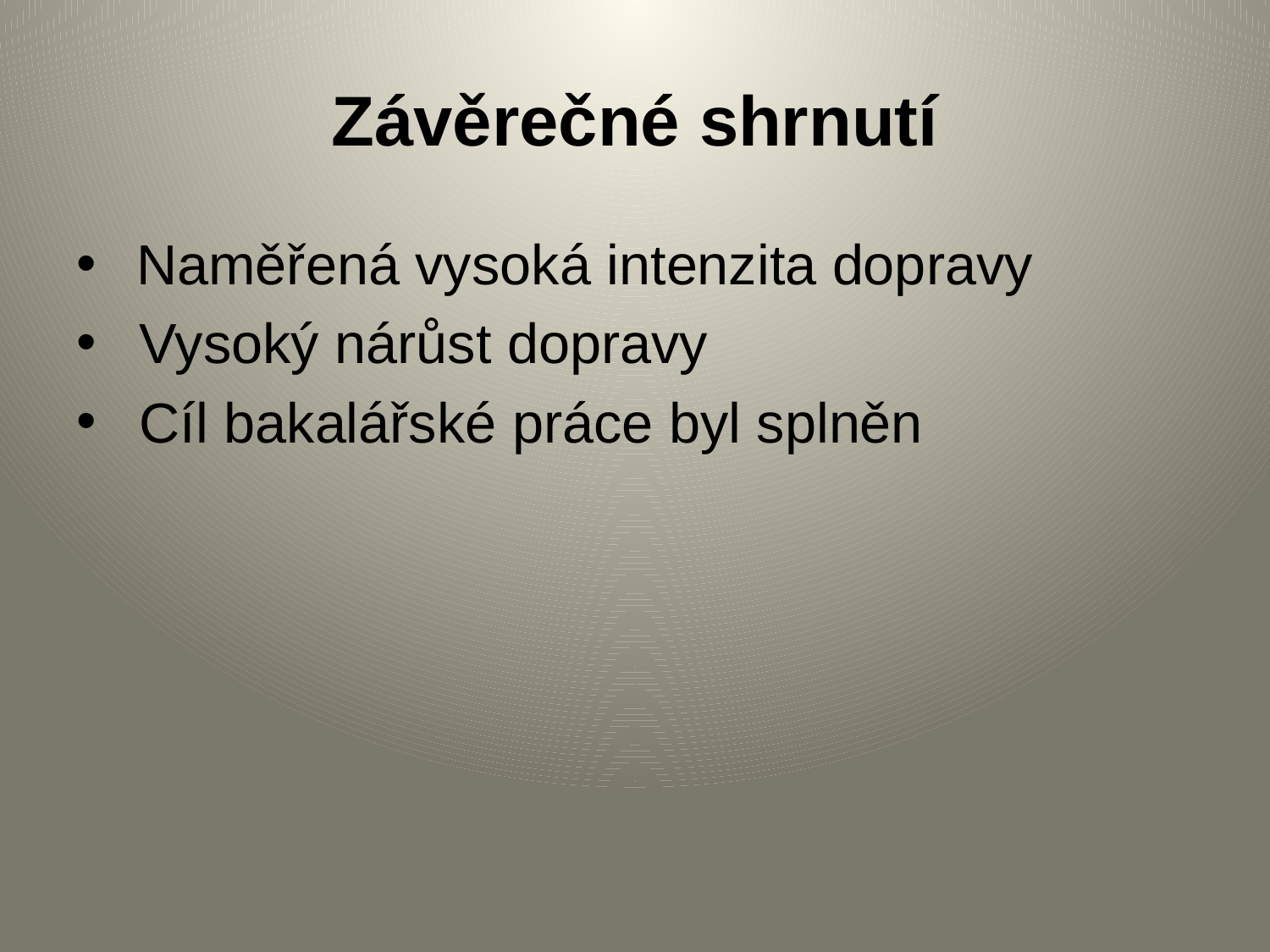

# Závěrečné shrnutí
 Naměřená vysoká intenzita dopravy
 Vysoký nárůst dopravy
 Cíl bakalářské práce byl splněn